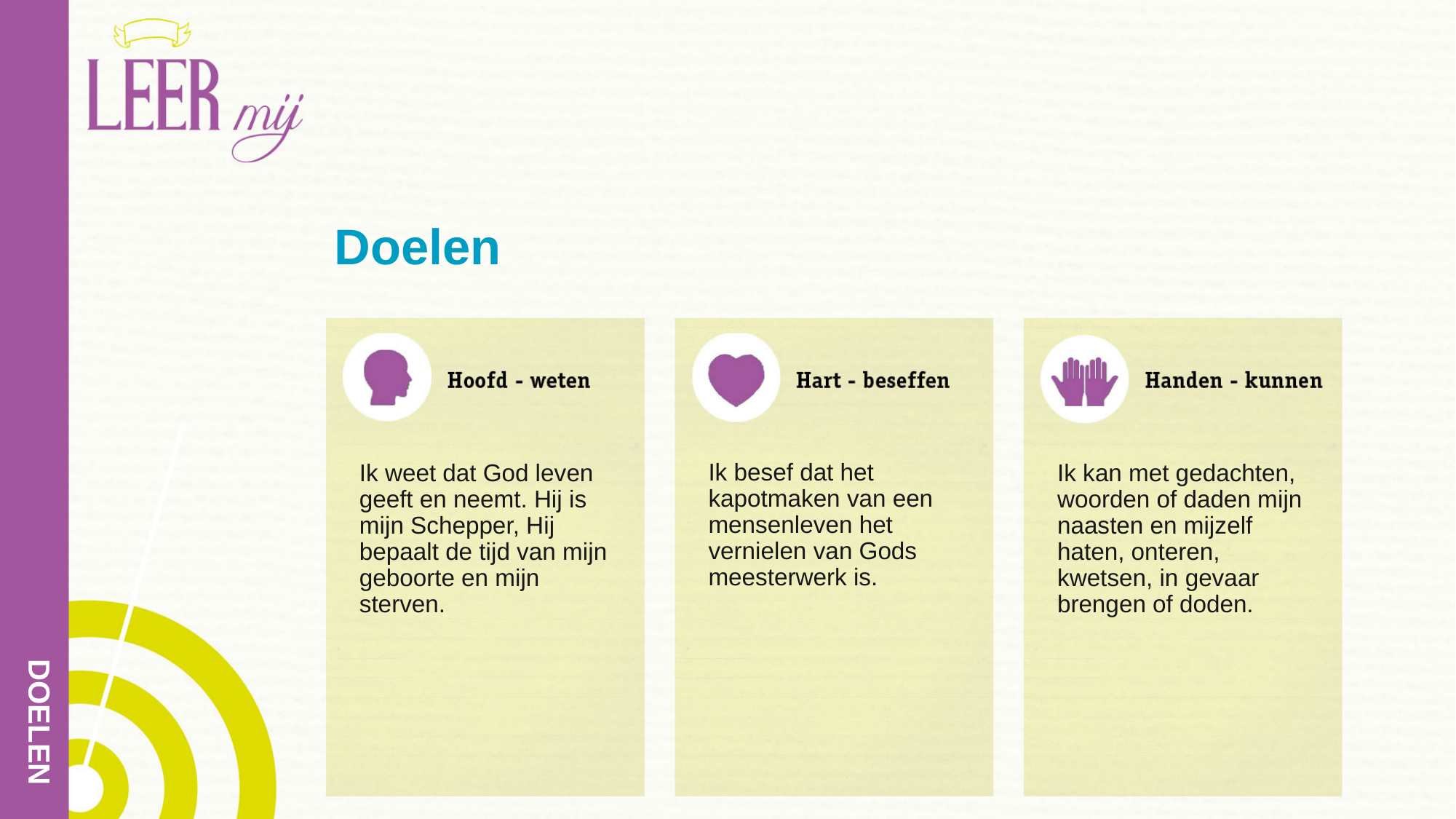

# Doelen
Ik besef dat het kapotmaken van een mensenleven het vernielen van Gods meesterwerk is.
Ik weet dat God leven geeft en neemt. Hij is mijn Schepper, Hij bepaalt de tijd van mijn geboorte en mijn sterven.
Ik kan met gedachten, woorden of daden mijn naasten en mijzelf haten, onteren, kwetsen, in gevaar brengen of doden.